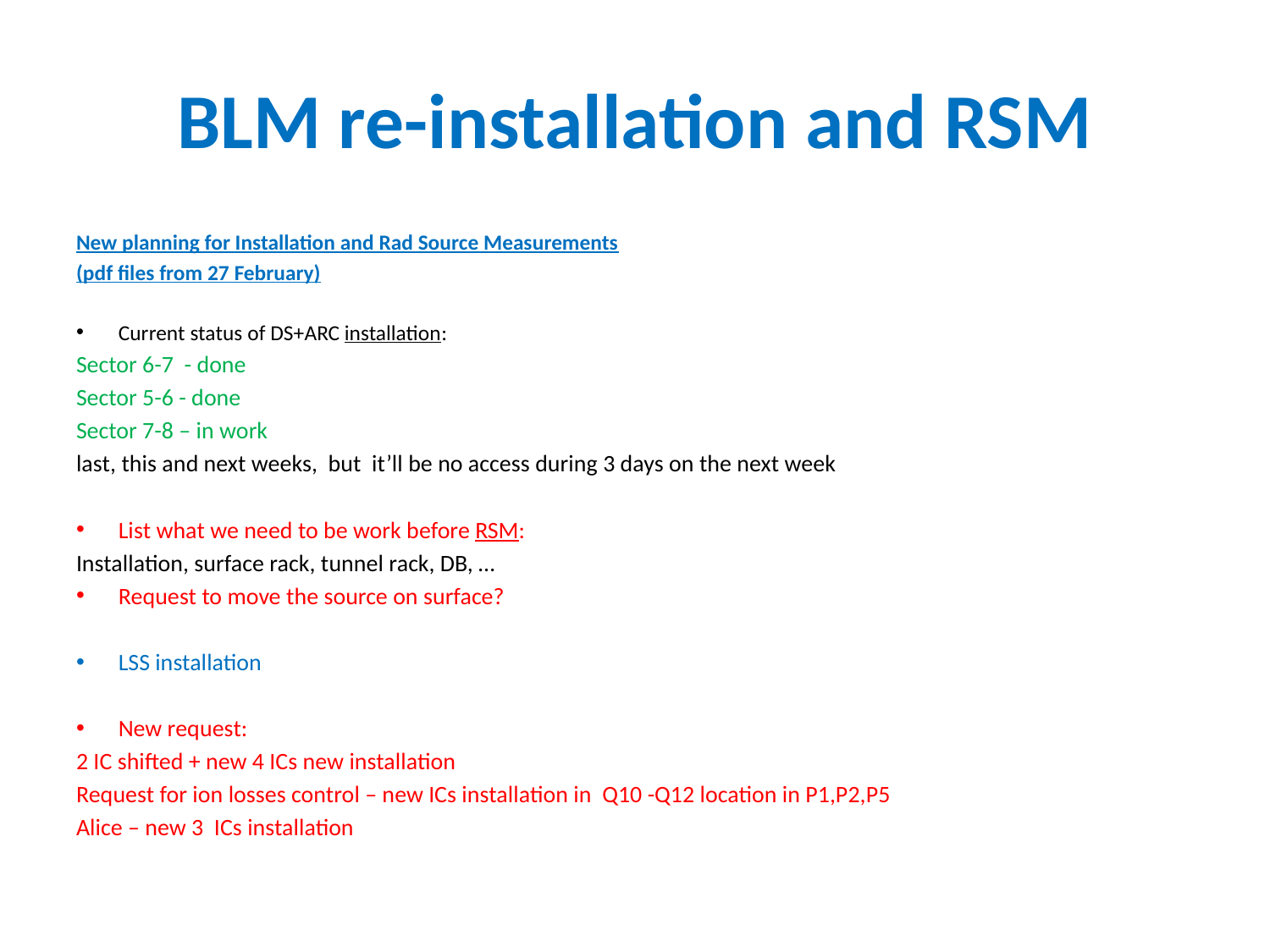

# BLM re-installation and RSM
New planning for Installation and Rad Source Measurements
(pdf files from 27 February)

Current status of DS+ARC installation:
Sector 6-7  - done
Sector 5-6 - done
Sector 7-8 – in work
last, this and next weeks,  but  it’ll be no access during 3 days on the next week

List what we need to be work before RSM:
Installation, surface rack, tunnel rack, DB, …
Request to move the source on surface?

LSS installation

New request:
2 IC shifted + new 4 ICs new installation
Request for ion losses control – new ICs installation in  Q10 -Q12 location in P1,P2,P5
Alice – new 3  ICs installation